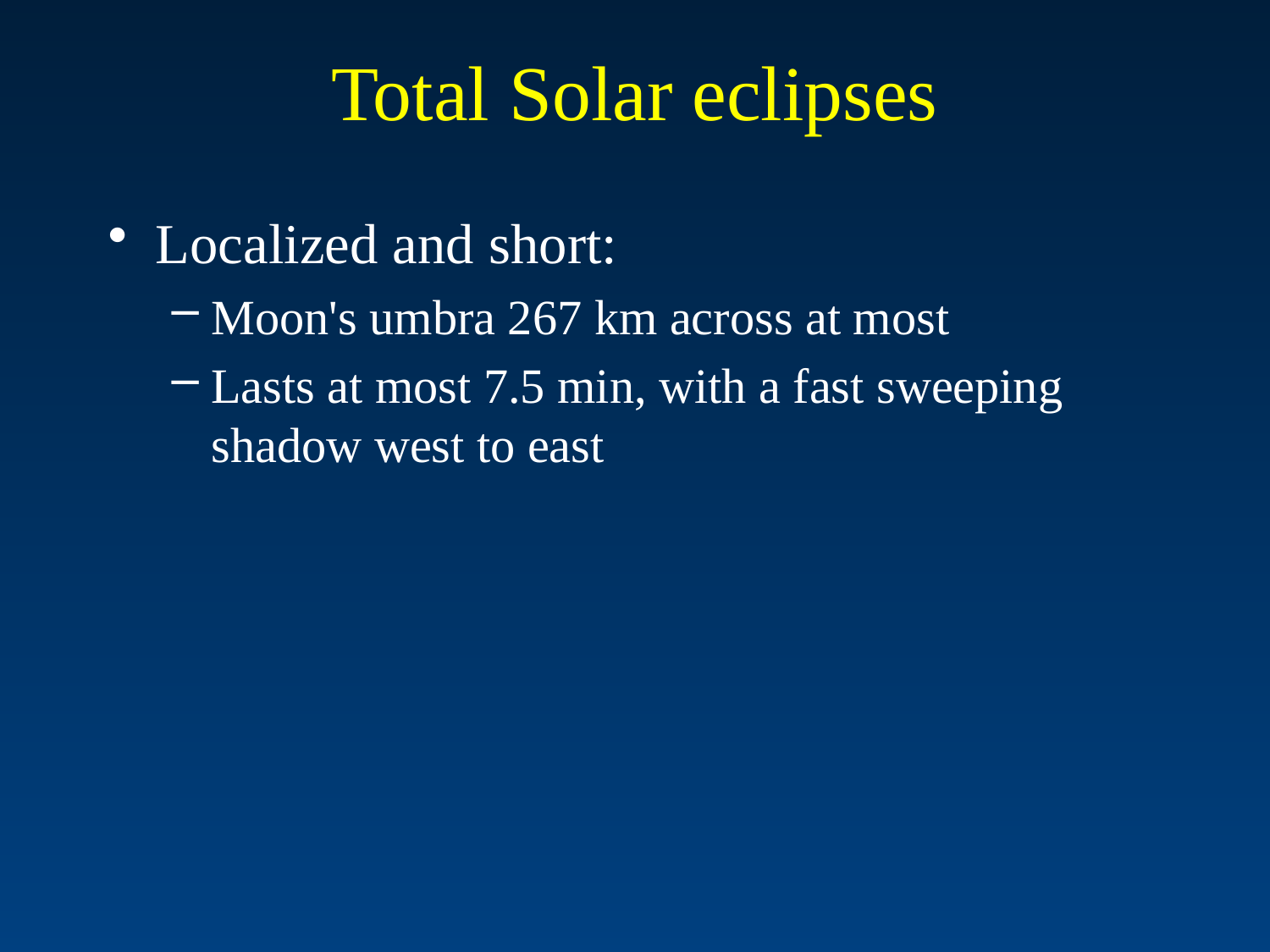

# Total Solar eclipses
Localized and short:
Moon's umbra 267 km across at most
Lasts at most 7.5 min, with a fast sweeping shadow west to east